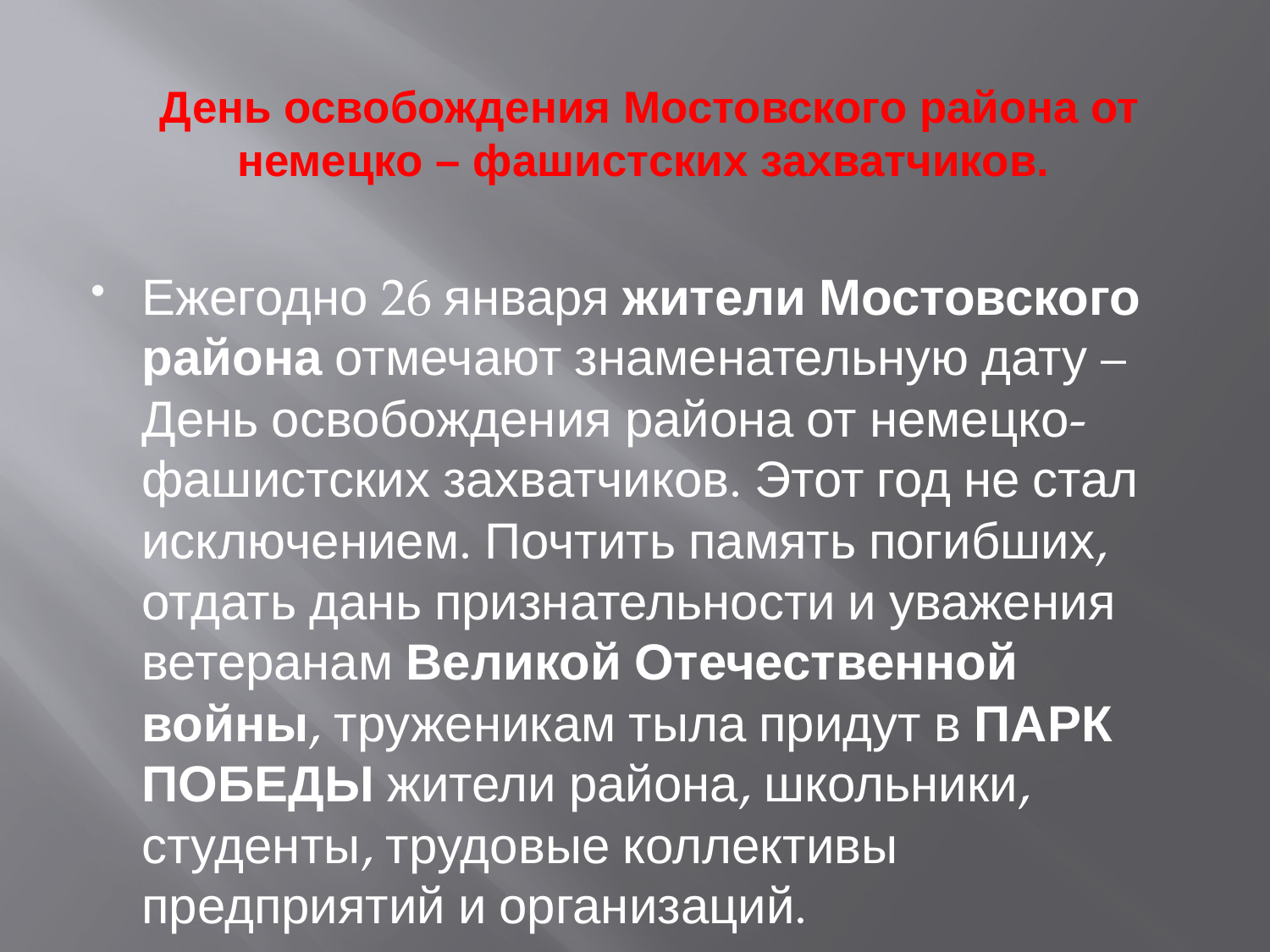

# День освобождения Мостовского района от немецко – фашистских захватчиков.
Ежегодно 26 января жители Мостовского района отмечают знаменательную дату – День освобождения района от немецко-фашистских захватчиков. Этот год не стал исключением. Почтить память погибших, отдать дань признательности и уважения ветеранам Великой Отечественной войны, труженикам тыла придут в ПАРК ПОБЕДЫ жители района, школьники, студенты, трудовые коллективы предприятий и организаций.